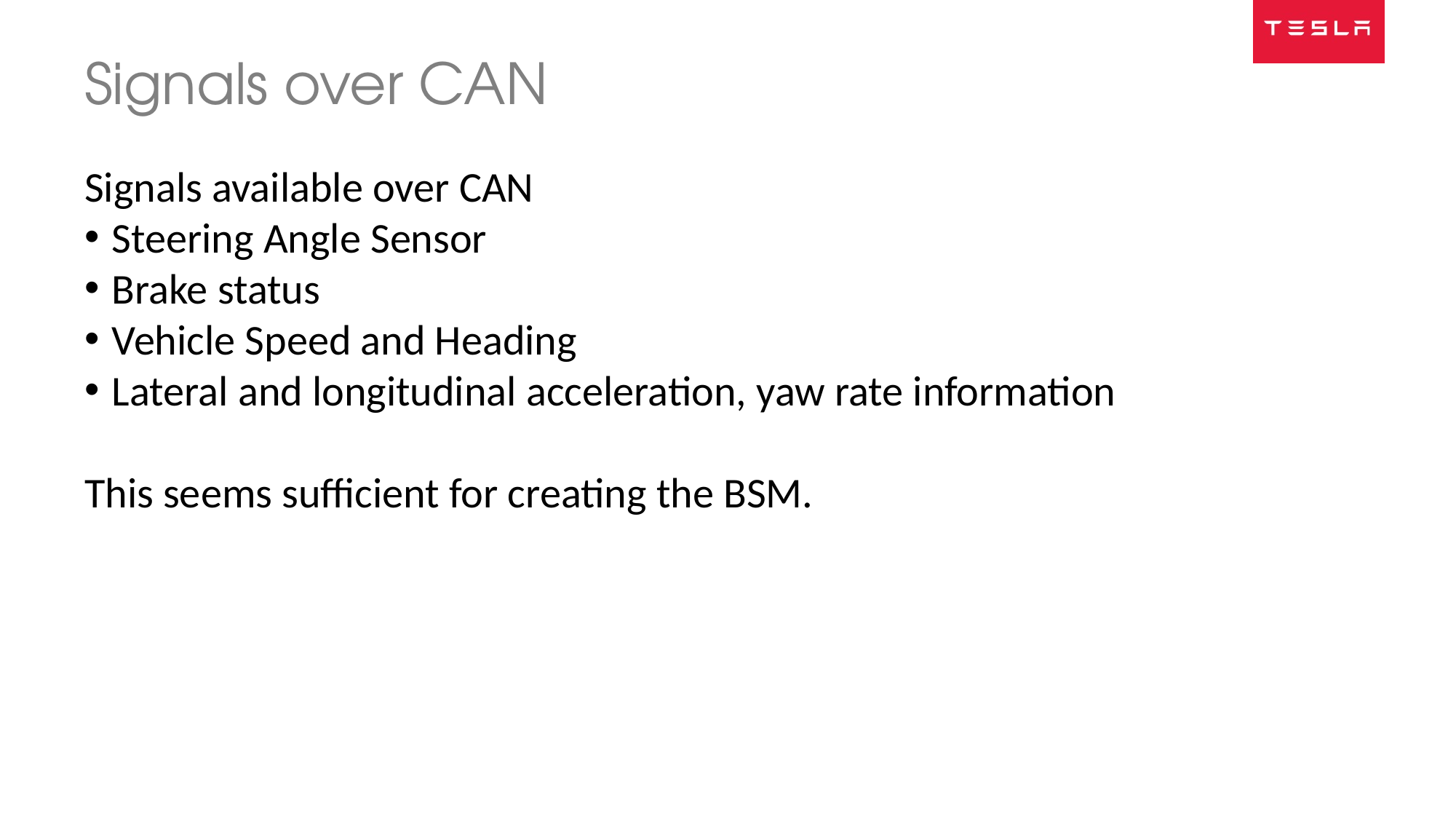

# Signals over CAN
Signals available over CAN
Steering Angle Sensor
Brake status
Vehicle Speed and Heading
Lateral and longitudinal acceleration, yaw rate information

This seems sufficient for creating the BSM.

6